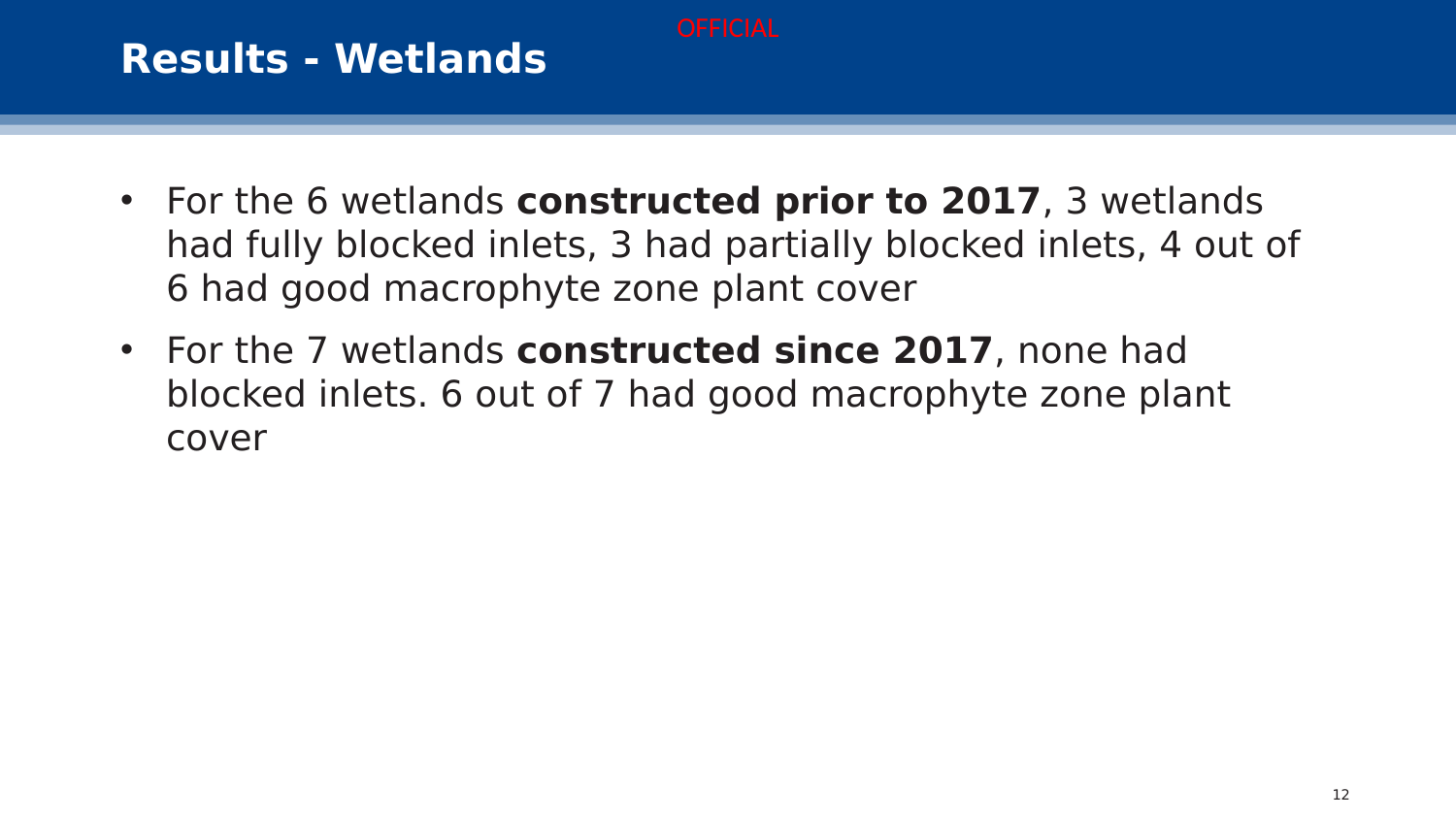

# Results - Wetlands
For the 6 wetlands constructed prior to 2017, 3 wetlands had fully blocked inlets, 3 had partially blocked inlets, 4 out of 6 had good macrophyte zone plant cover
For the 7 wetlands constructed since 2017, none had blocked inlets. 6 out of 7 had good macrophyte zone plant cover

12